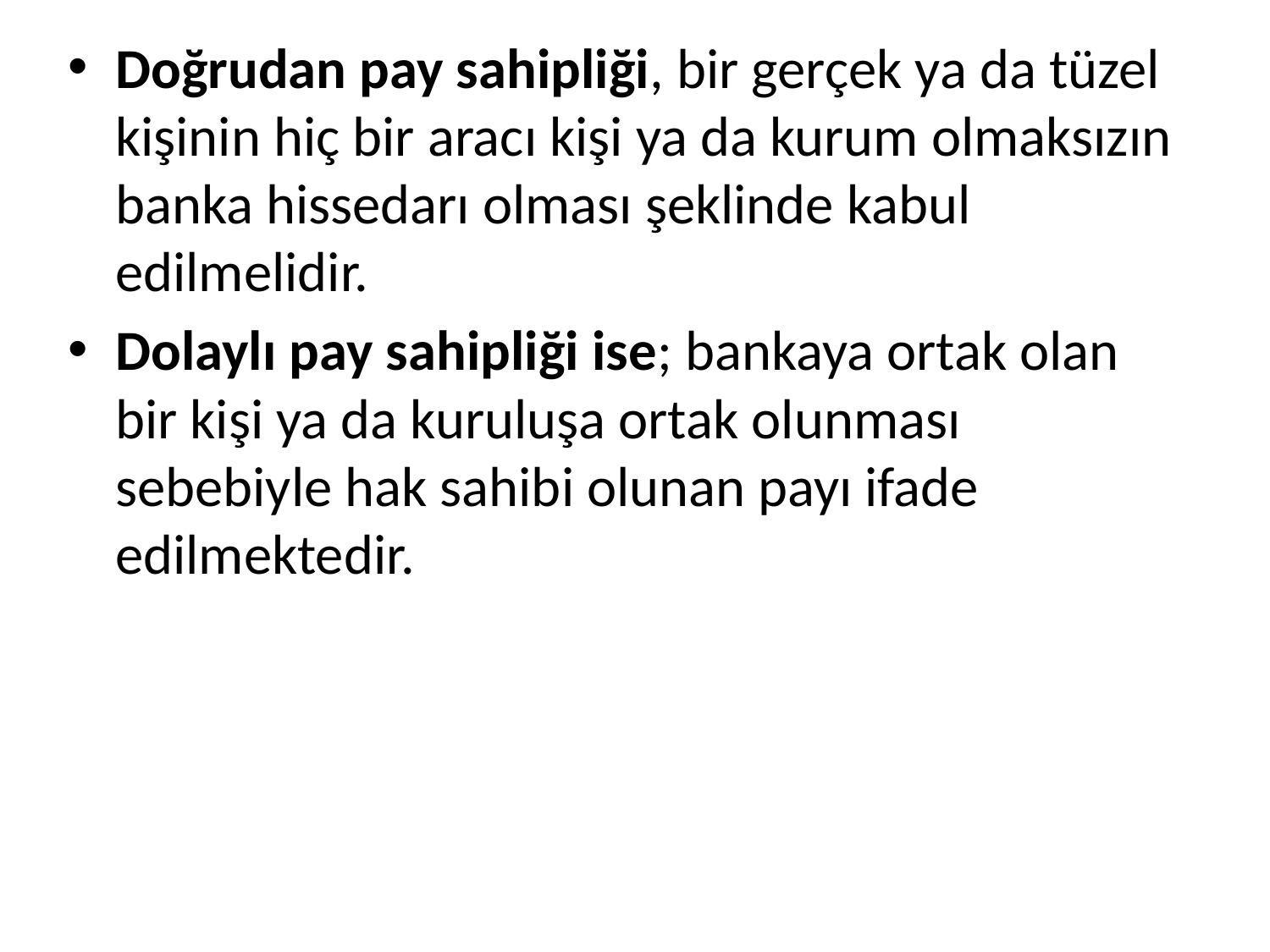

Doğrudan pay sahipliği, bir gerçek ya da tüzel kişinin hiç bir aracı kişi ya da kurum olmaksızın banka hissedarı olması şeklinde kabul edilmelidir.
Dolaylı pay sahipliği ise; bankaya ortak olan bir kişi ya da kuruluşa ortak olunması sebebiyle hak sahibi olunan payı ifade edilmektedir.